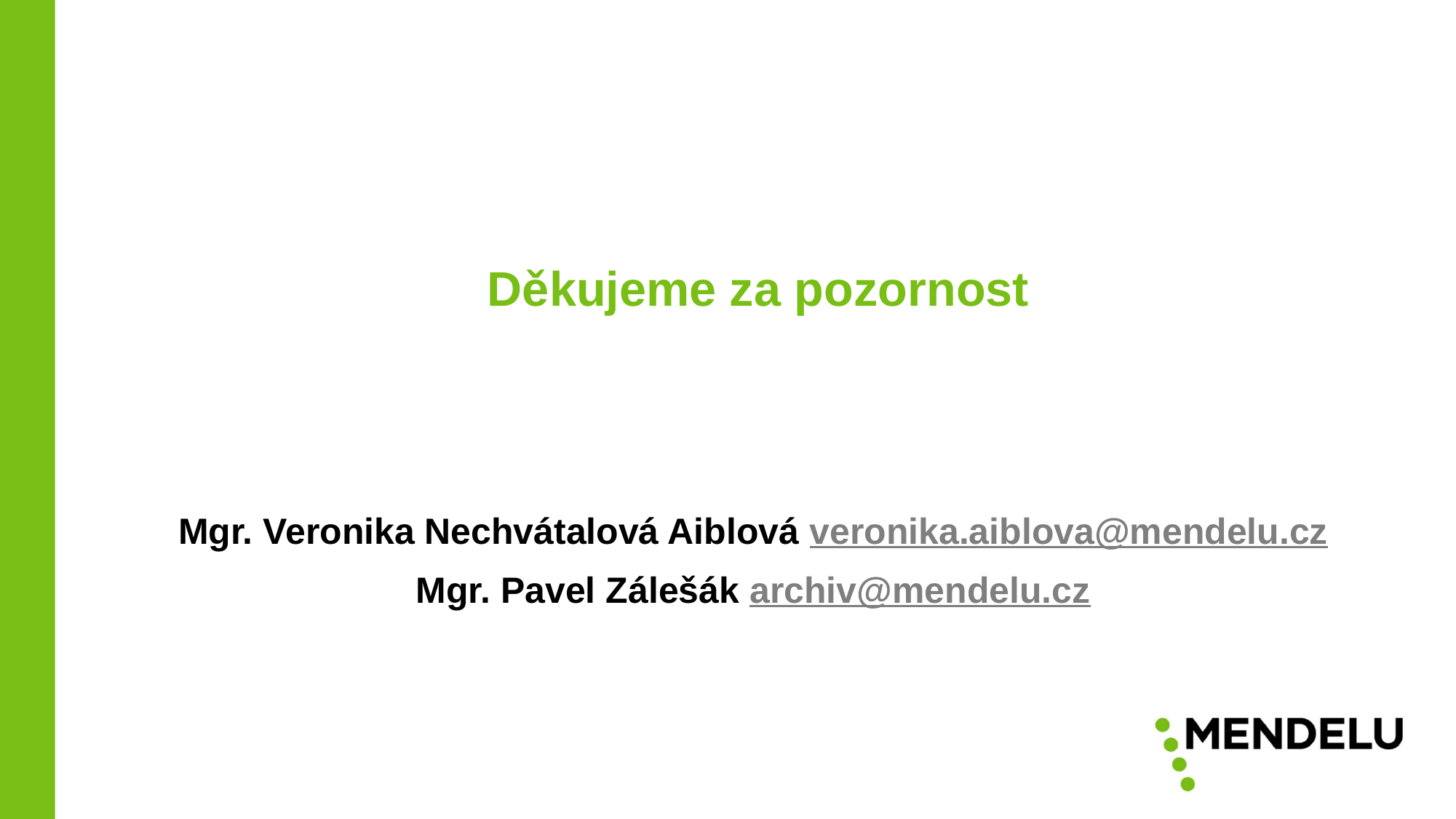

Děkujeme za pozornost

Mgr. Veronika Nechvátalová Aiblová veronika.aiblova@mendelu.cz
Mgr. Pavel Zálešák archiv@mendelu.cz